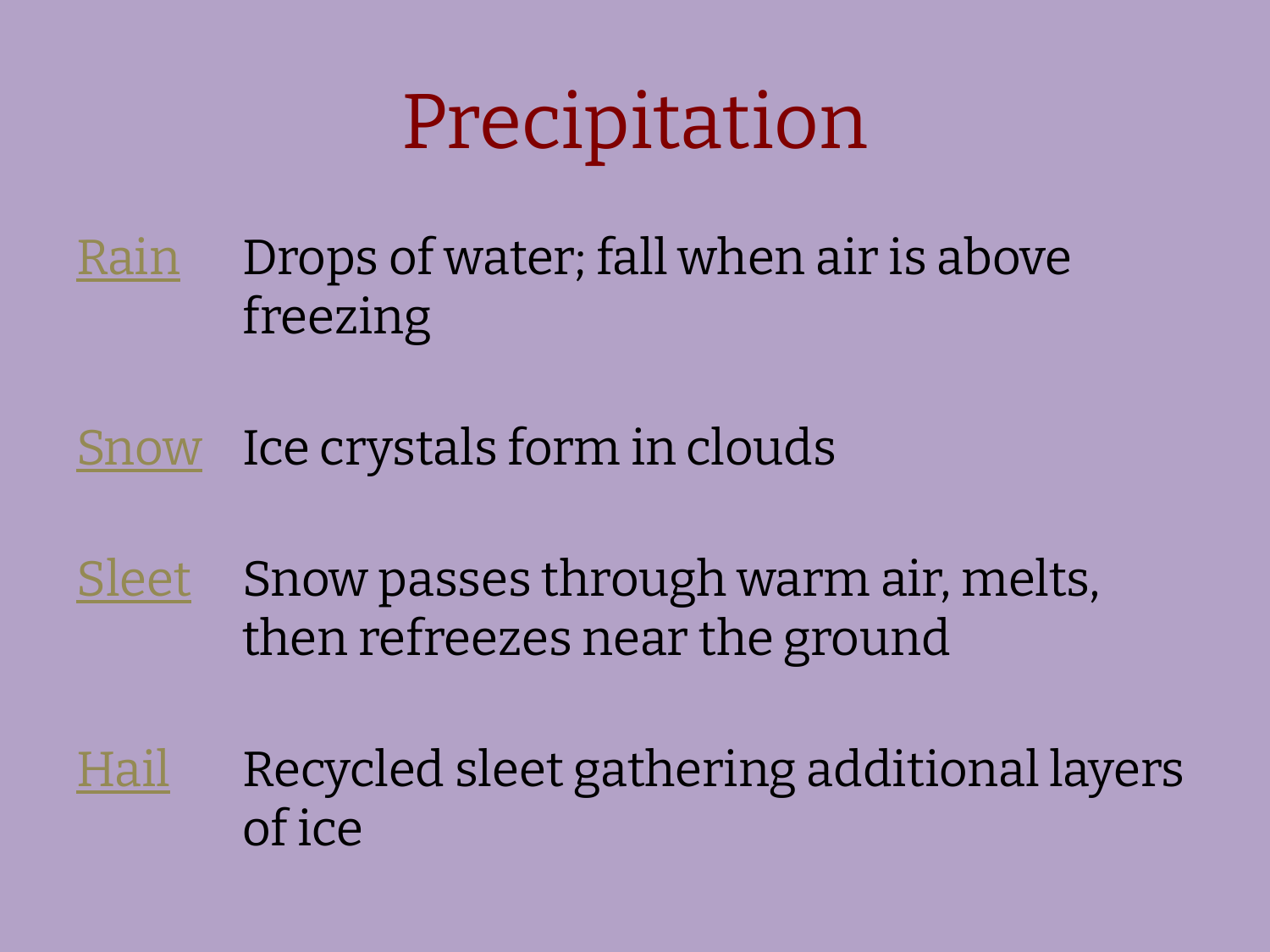

# Precipitation
| Rain | Drops of water; fall when air is above freezing |
| --- | --- |
| Snow | Ice crystals form in clouds |
| Sleet | Snow passes through warm air, melts, then refreezes near the ground |
| Hail | Recycled sleet gathering additional layers of ice |